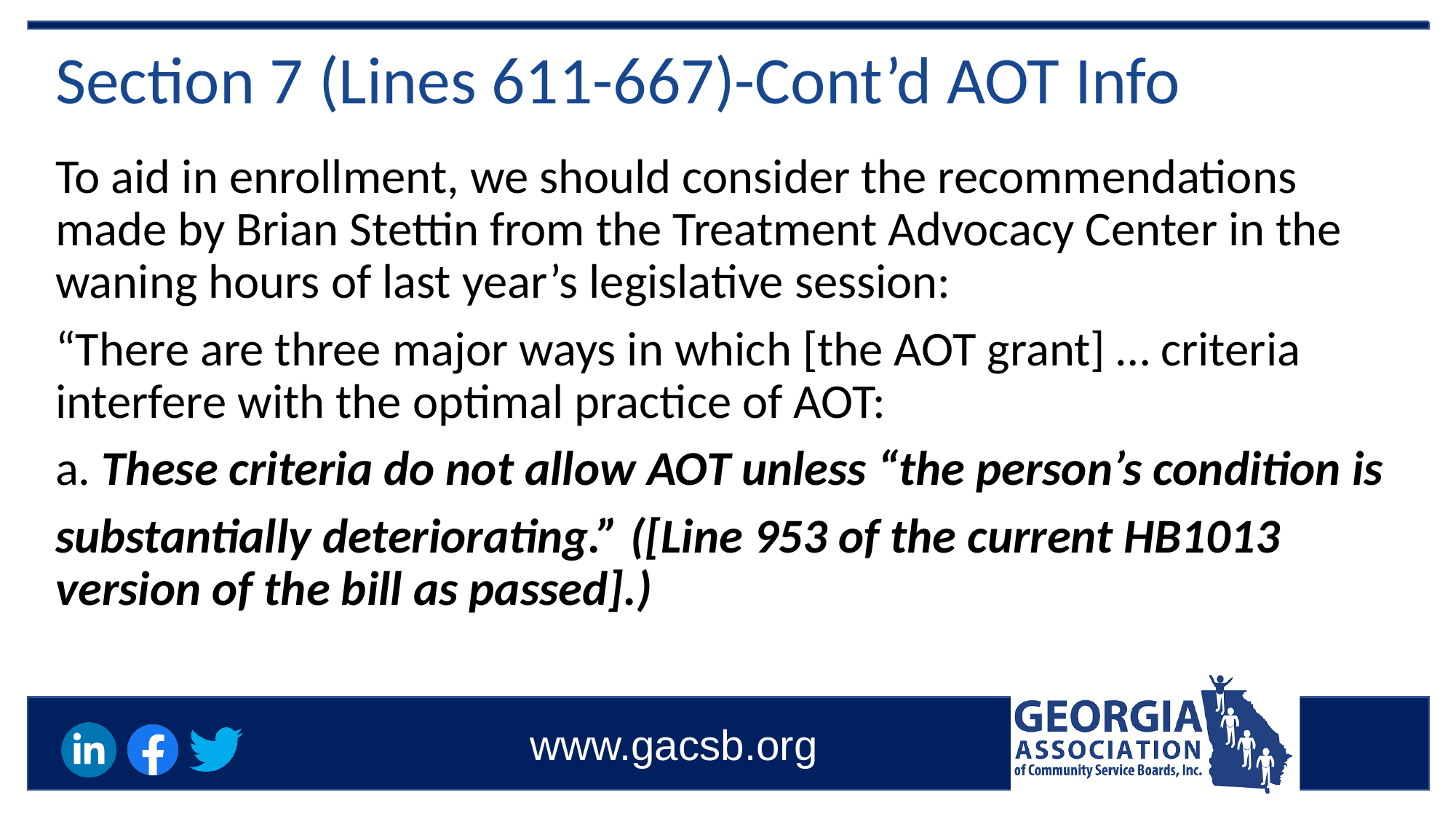

# Section 7 (Lines 611-667)-Cont’d AOT Info
To aid in enrollment, we should consider the recommendations made by Brian Stettin from the Treatment Advocacy Center in the waning hours of last year’s legislative session:
“There are three major ways in which [the AOT grant] … criteria interfere with the optimal practice of AOT:
a. These criteria do not allow AOT unless “the person’s condition is
substantially deteriorating.” ([Line 953 of the current HB1013 version of the bill as passed].)